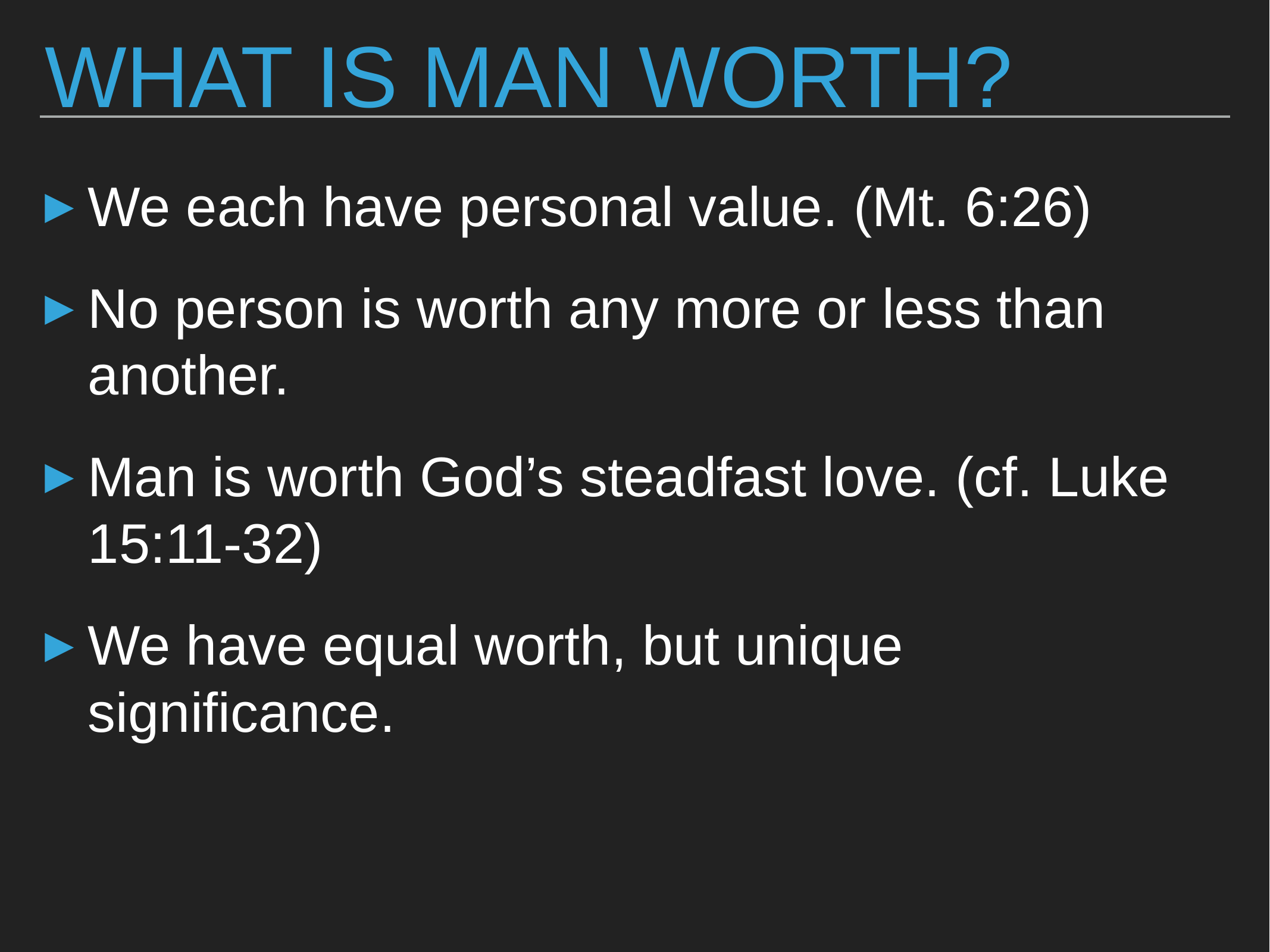

# What is Man Worth?
We each have personal value. (Mt. 6:26)
No person is worth any more or less than another.
Man is worth God’s steadfast love. (cf. Luke 15:11-32)
We have equal worth, but unique significance.